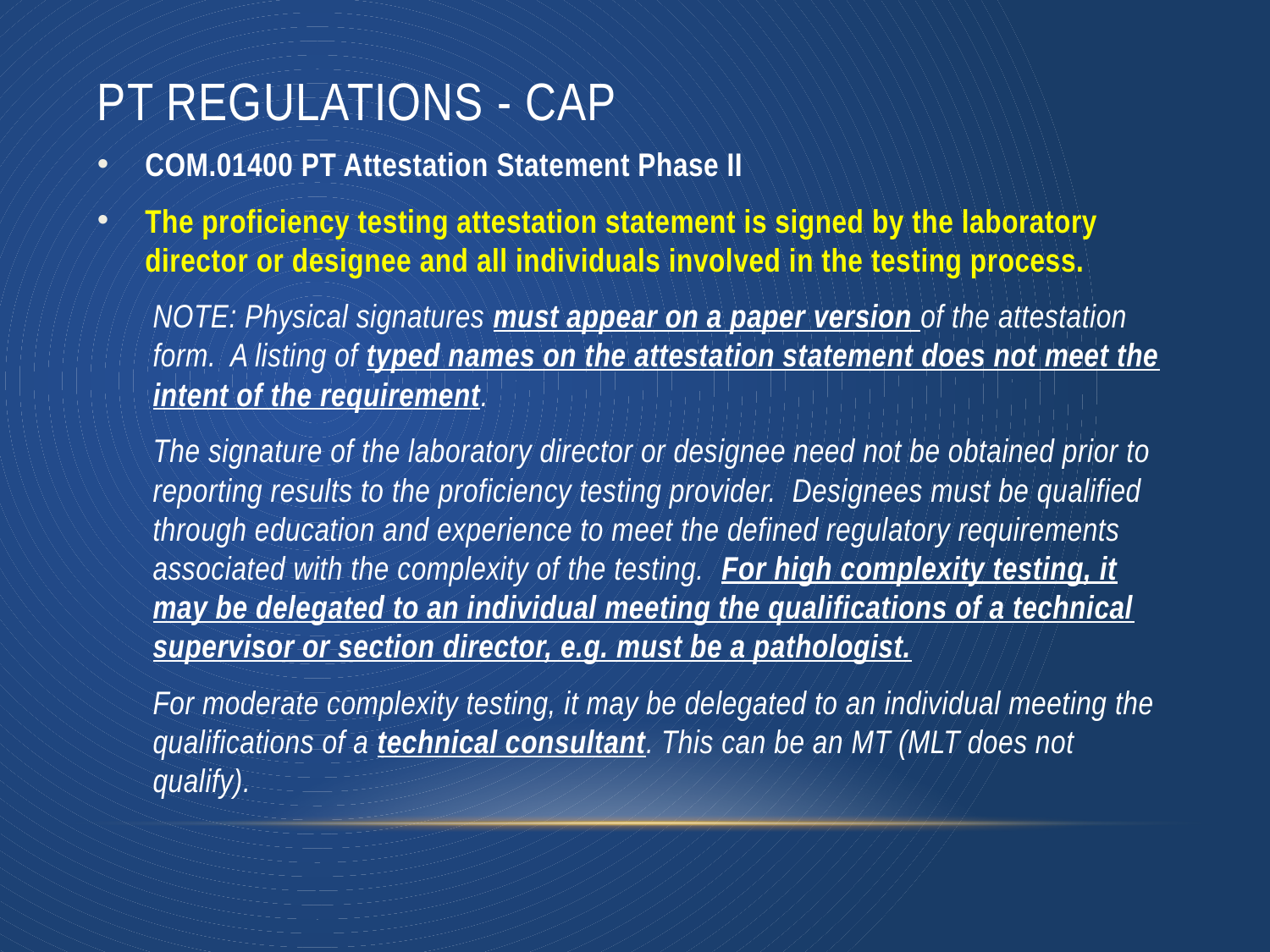

# PT regulations - CAP
COM.01400 PT Attestation Statement Phase II
The proficiency testing attestation statement is signed by the laboratory director or designee and all individuals involved in the testing process.
NOTE: Physical signatures must appear on a paper version of the attestation form.  A listing of typed names on the attestation statement does not meet the intent of the requirement.
The signature of the laboratory director or designee need not be obtained prior to reporting results to the proficiency testing provider.  Designees must be qualified through education and experience to meet the defined regulatory requirements associated with the complexity of the testing.  For high complexity testing, it may be delegated to an individual meeting the qualifications of a technical supervisor or section director, e.g. must be a pathologist.
For moderate complexity testing, it may be delegated to an individual meeting the qualifications of a technical consultant. This can be an MT (MLT does not qualify).